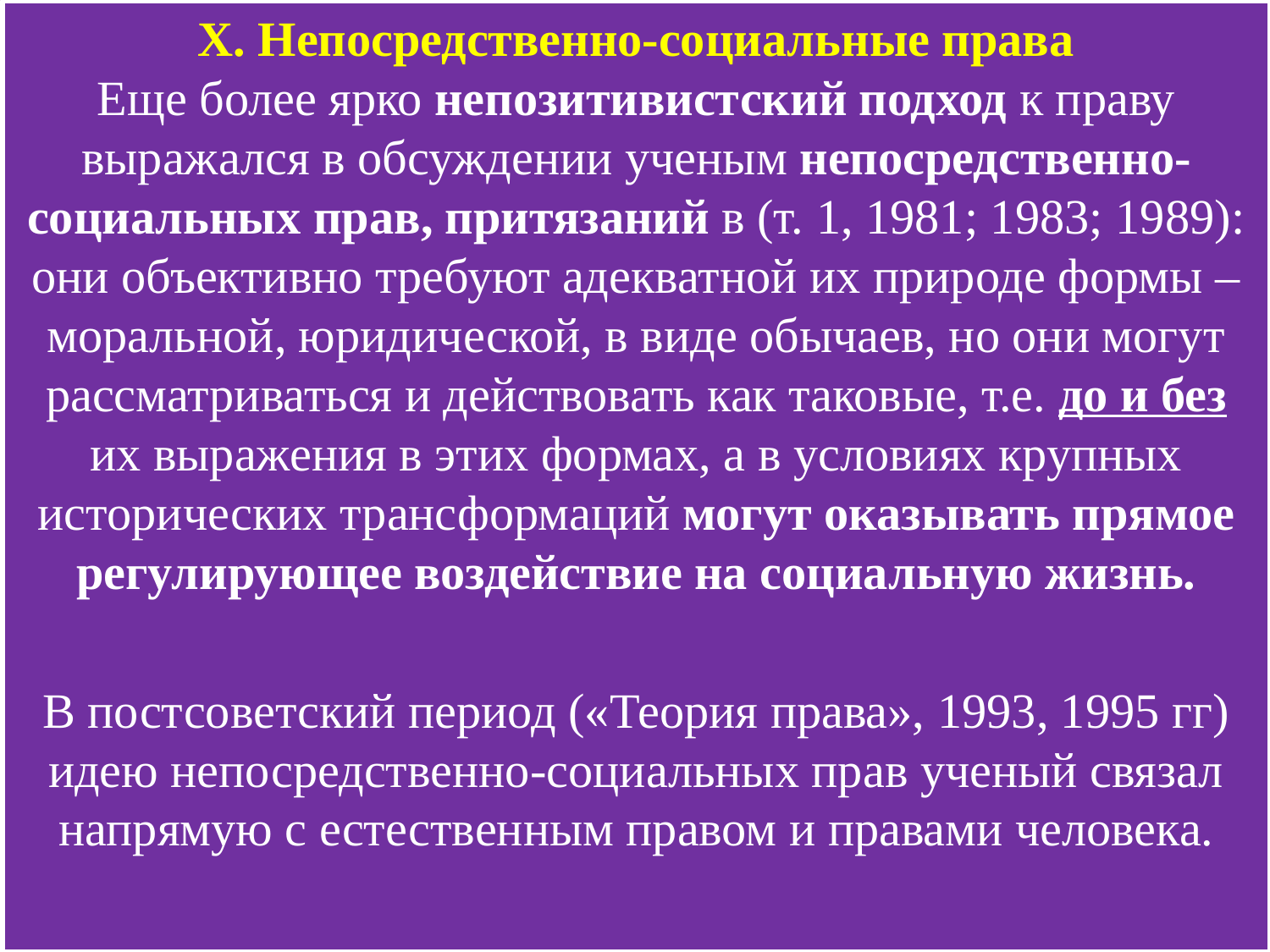

X. Непосредственно-социальные права
Еще более ярко непозитивистский подход к праву выражался в обсуждении ученым непосредственно-социальных прав, притязаний в (т. 1, 1981; 1983; 1989): они объективно требуют адекватной их природе формы – моральной, юридической, в виде обычаев, но они могут рассматриваться и действовать как таковые, т.е. до и без их выражения в этих формах, а в условиях крупных исторических трансформаций могут оказывать прямое регулирующее воздействие на социальную жизнь.

В постсоветский период («Теория права», 1993, 1995 гг) идею непосредственно-социальных прав ученый связал напрямую с естественным правом и правами человека.